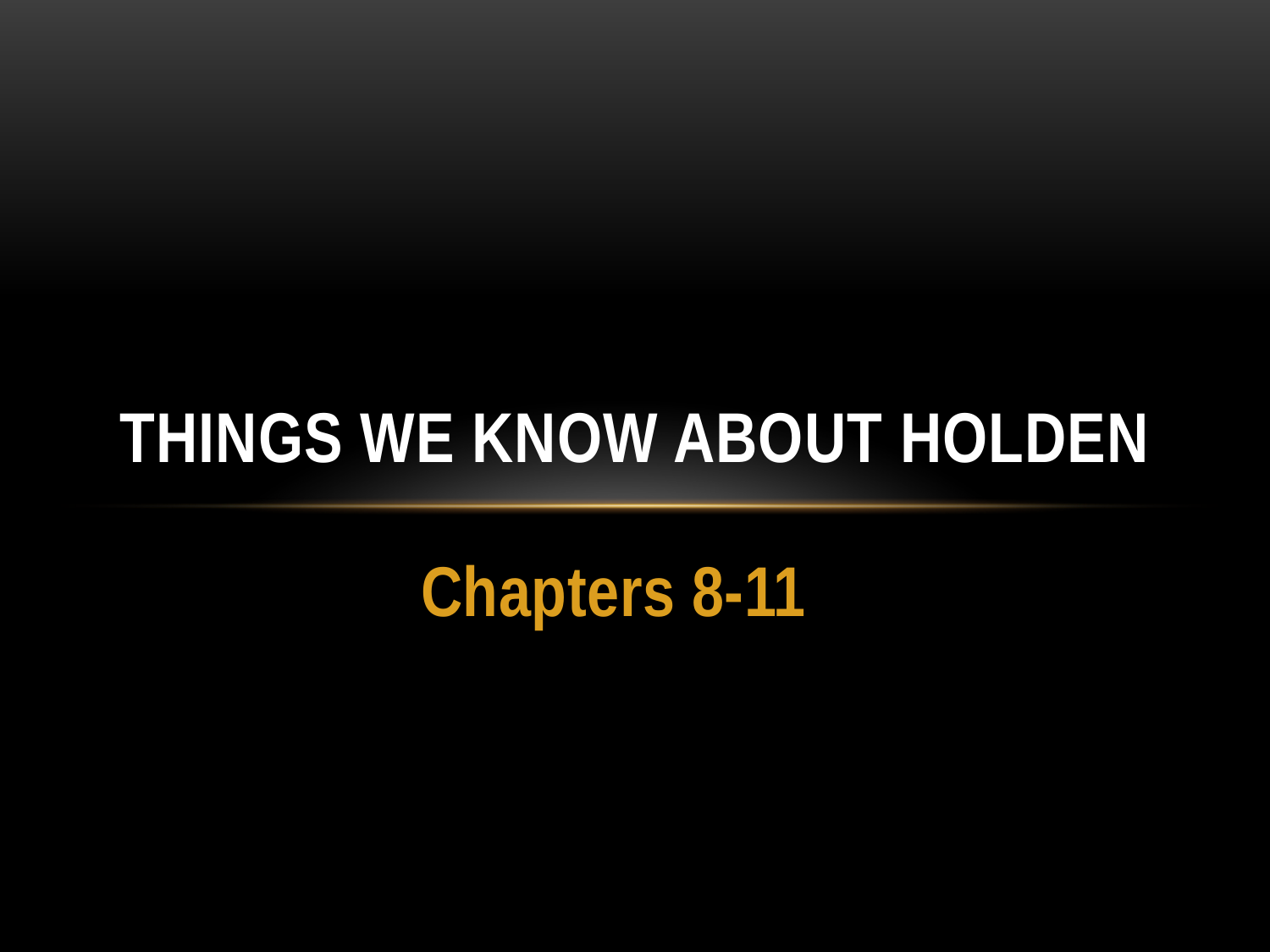

# Things We Know About Holden
Chapters 8-11